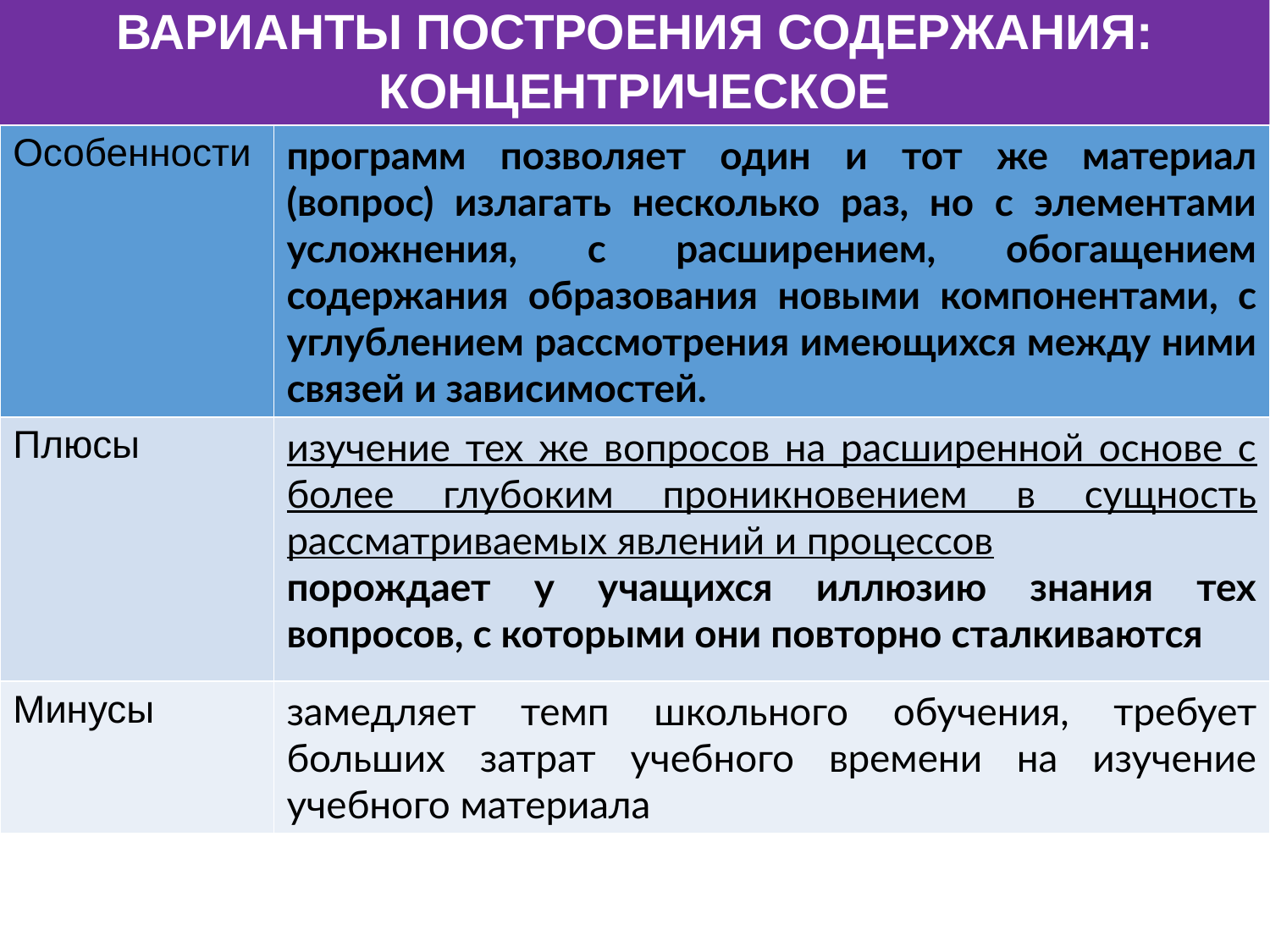

ВАРИАНТЫ ПОСТРОЕНИЯ СОДЕРЖАНИЯ:
КОНЦЕНТРИЧЕСКОЕ
| Особенности | программ позволяет один и тот же материал (вопрос) излагать несколько раз, но с элементами усложнения, с расширением, обогащением содержания образования новыми компонентами, с углублением рассмотрения имеющихся между ними связей и зависимостей. |
| --- | --- |
| Плюсы | изучение тех же вопросов на расширенной основе с более глубоким проникновением в сущность рассматриваемых явлений и процессов порождает у учащихся иллюзию знания тех вопросов, с которыми они повторно сталкиваются |
| Минусы | замедляет темп школьного обучения, требует больших затрат учебного времени на изучение учебного материала |